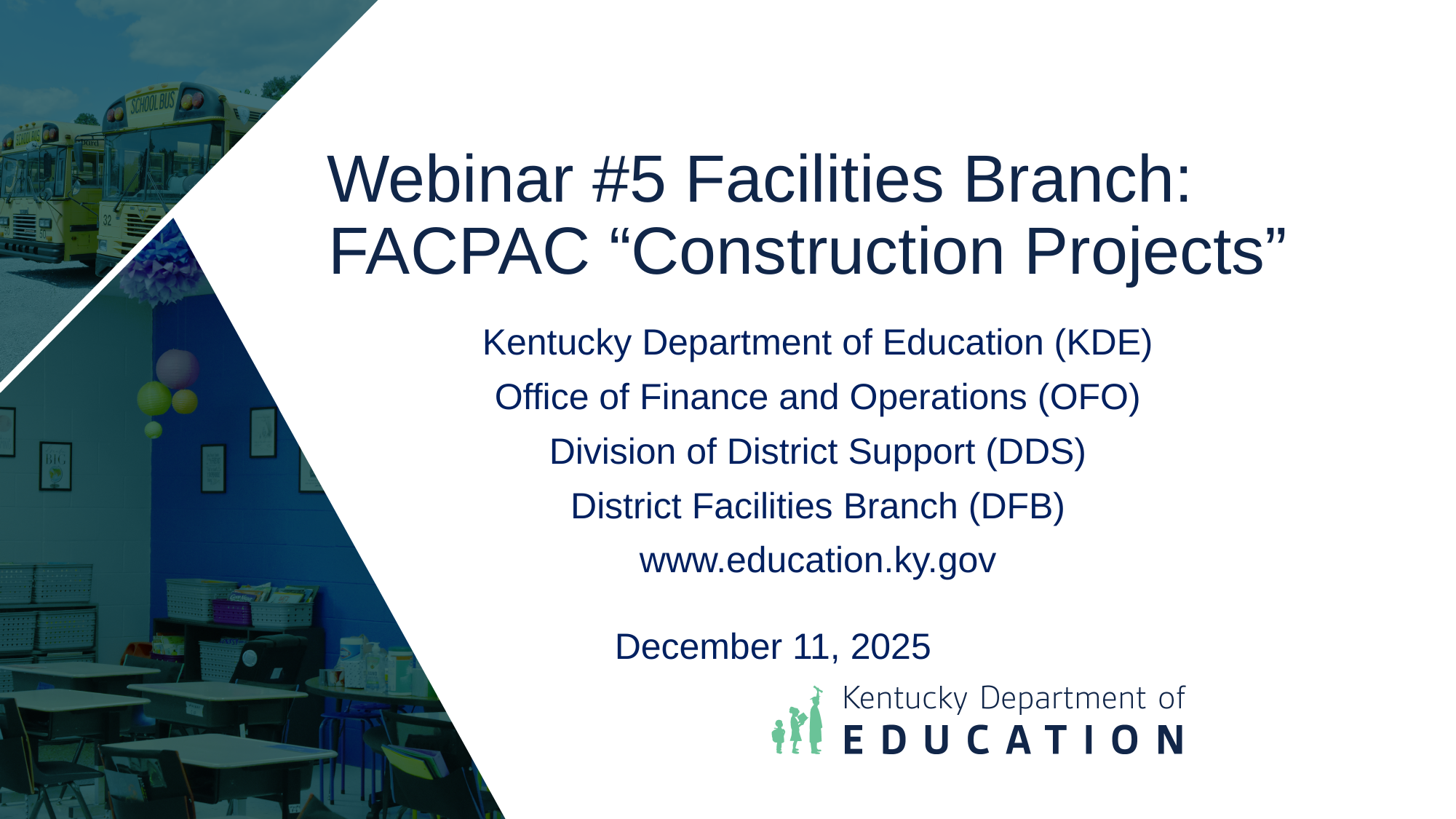

# Webinar #5 Facilities Branch: FACPAC “Construction Projects”
Kentucky Department of Education (KDE)
Office of Finance and Operations (OFO)
Division of District Support (DDS)
District Facilities Branch (DFB)
www.education.ky.gov
December 11, 2025